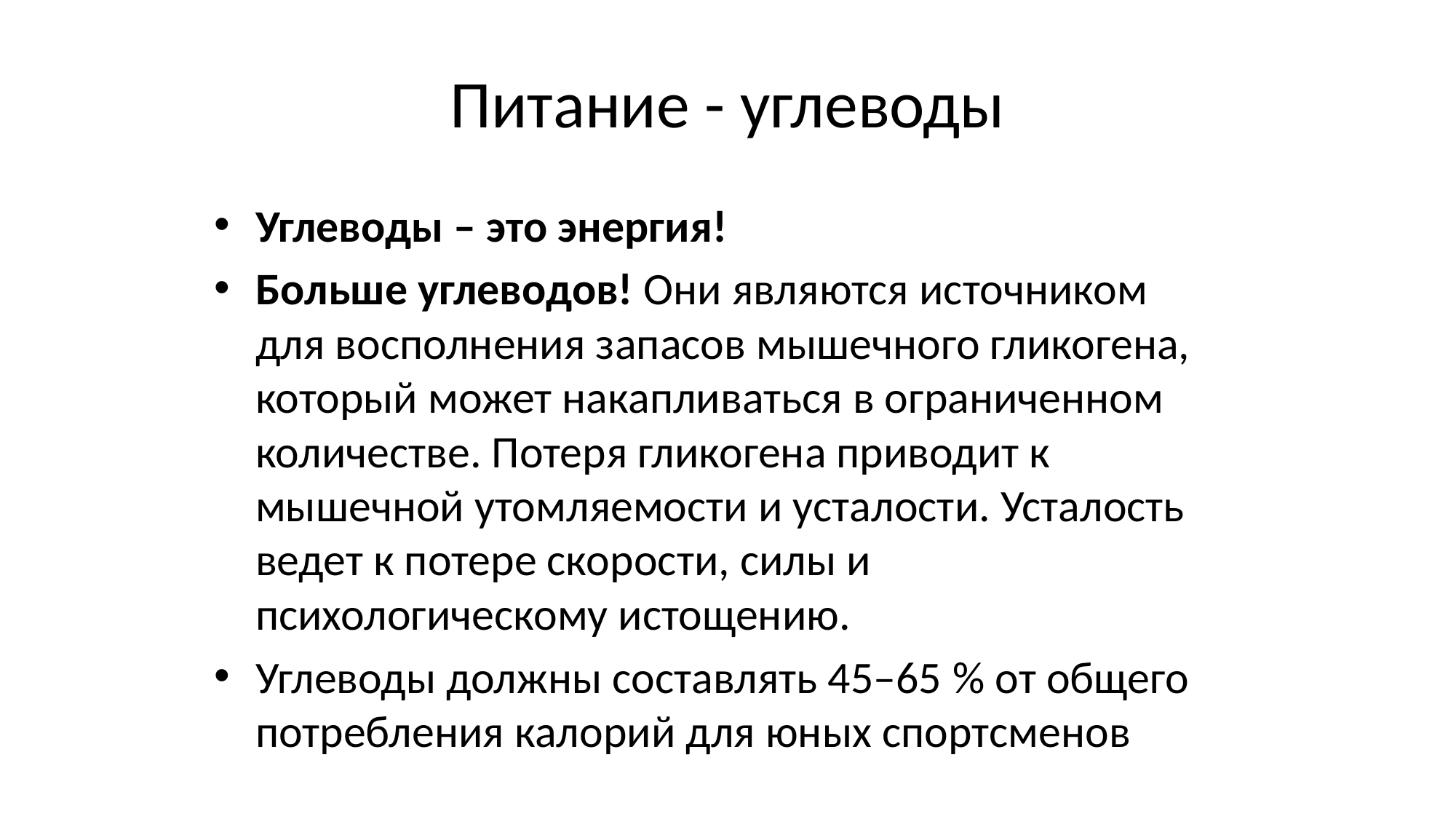

# Питание - углеводы
Углеводы – это энергия!
Больше углеводов! Они являются источником для восполнения запасов мышечного гликогена, который может накапливаться в ограниченном количестве. Потеря гликогена приводит к мышечной утомляемости и усталости. Усталость ведет к потере скорости, силы и психологическому истощению.
Углеводы должны составлять 45–65 % от общего потребления калорий для юных спортсменов